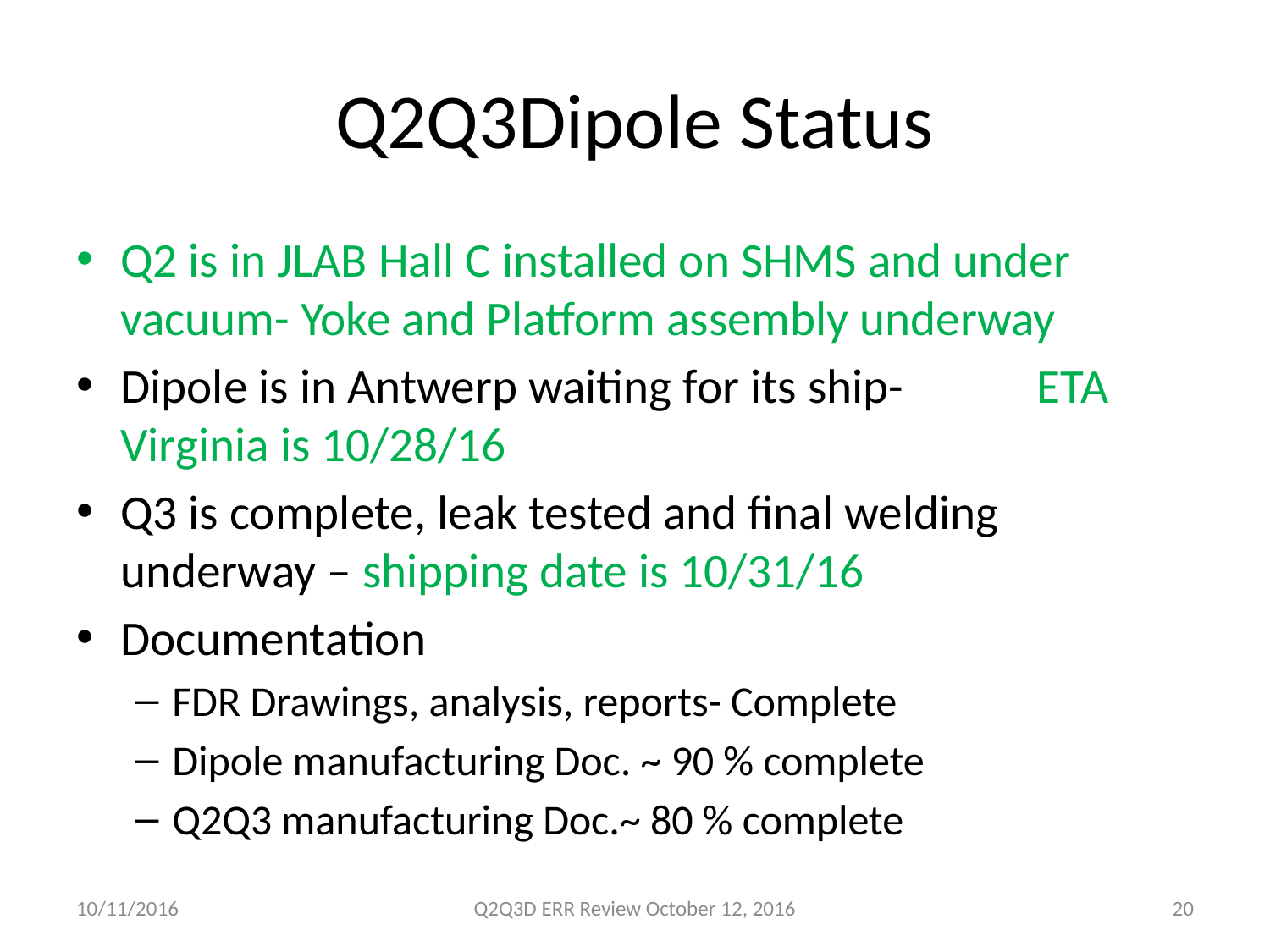

# Q2Q3Dipole Status
Q2 is in JLAB Hall C installed on SHMS and under vacuum- Yoke and Platform assembly underway
Dipole is in Antwerp waiting for its ship-            ETA Virginia is 10/28/16
Q3 is complete, leak tested and final welding underway – shipping date is 10/31/16
Documentation
FDR Drawings, analysis, reports- Complete
Dipole manufacturing Doc. ~ 90 % complete
Q2Q3 manufacturing Doc.~ 80 % complete
10/11/2016
Q2Q3D ERR Review October 12, 2016
20